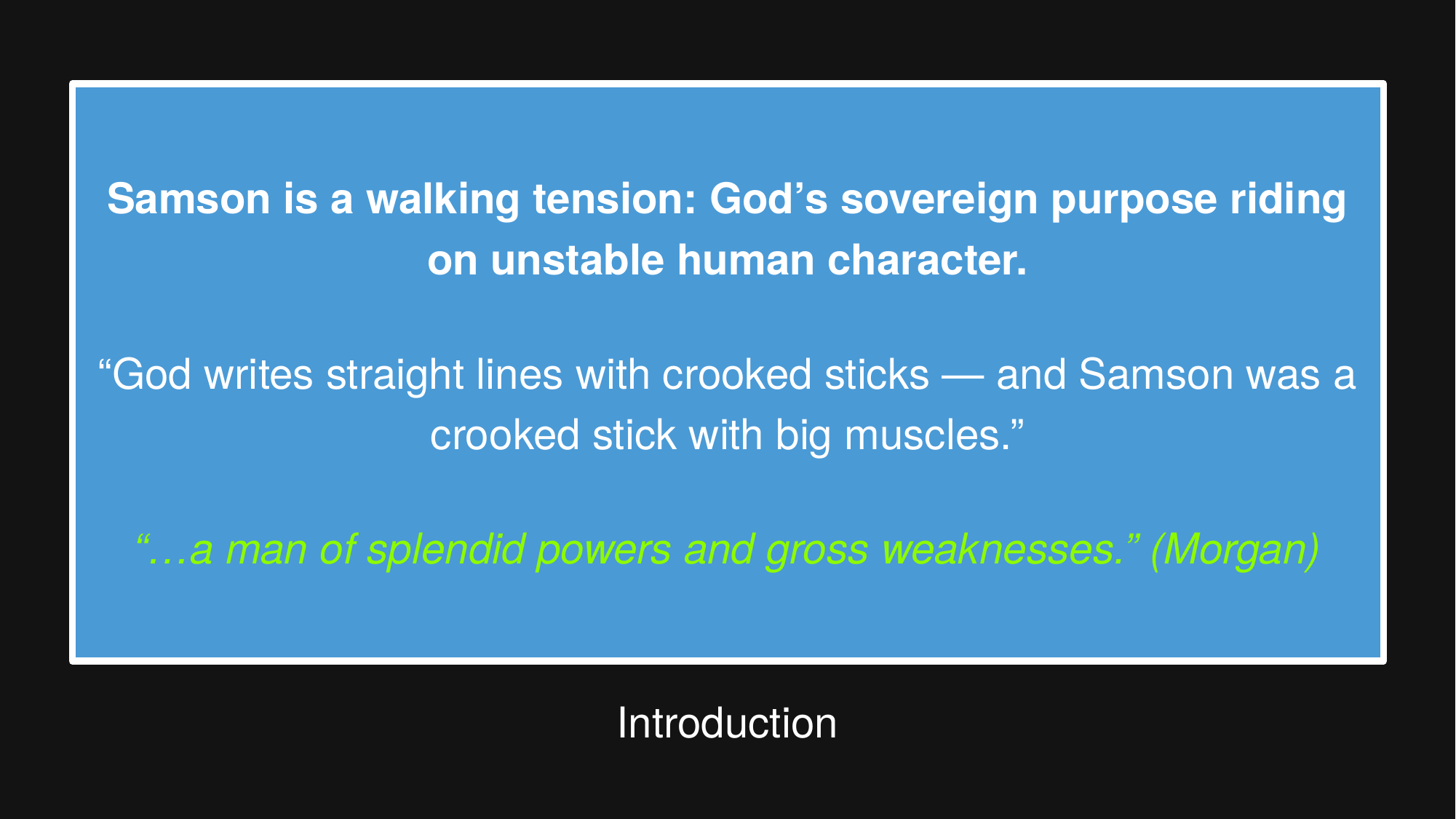

Samson is a walking tension: God’s sovereign purpose riding on unstable human character.

“God writes straight lines with crooked sticks — and Samson was a crooked stick with big muscles.”

“…a man of splendid powers and gross weaknesses.” (Morgan)

Introduction